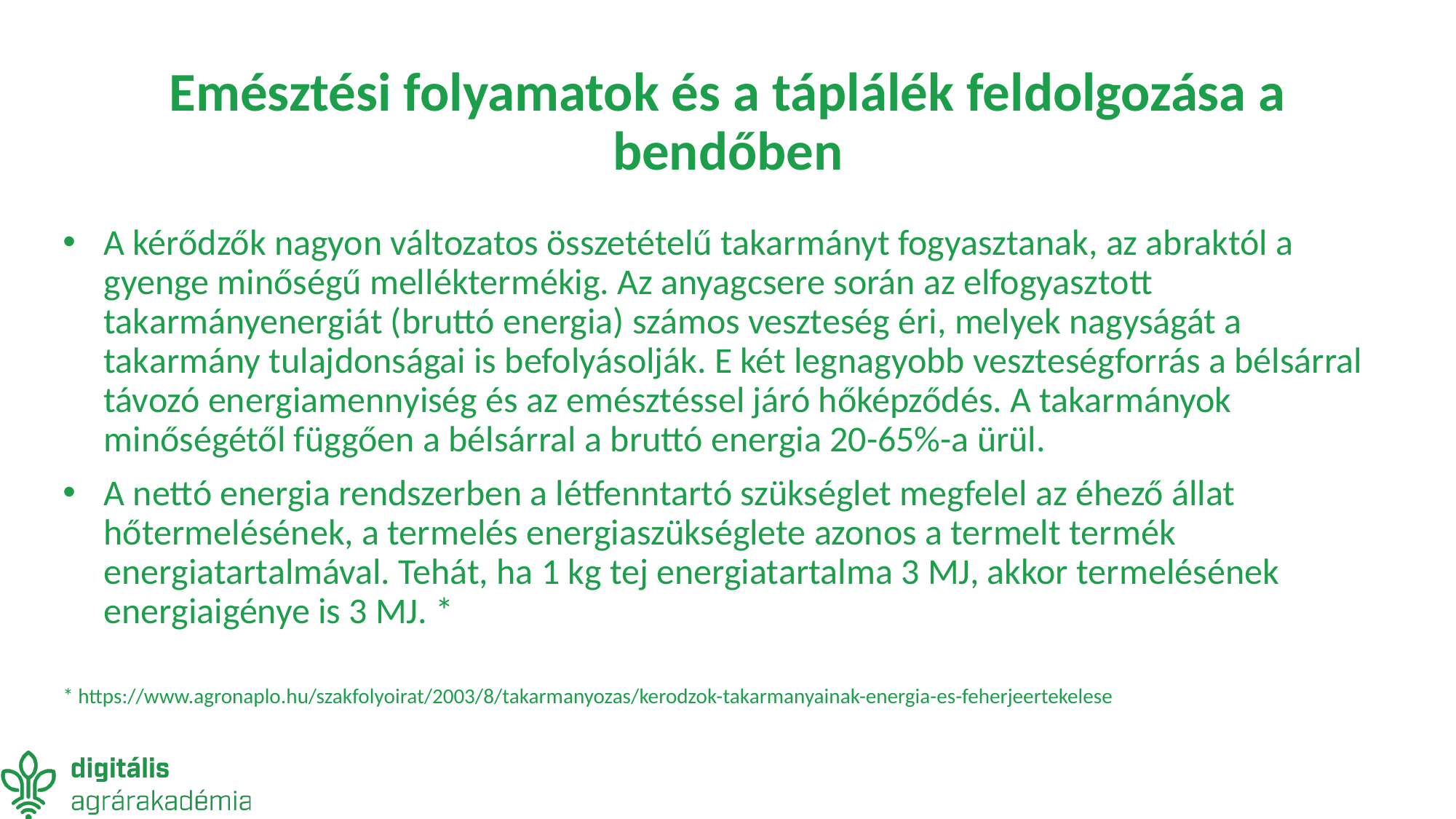

# Emésztési folyamatok és a táplálék feldolgozása a bendőben
A kérődzők nagyon változatos összetételű takarmányt fogyasztanak, az abraktól a gyenge minőségű melléktermékig. Az anyagcsere során az elfogyasztott takarmányenergiát (bruttó energia) számos veszteség éri, melyek nagyságát a takarmány tulajdonságai is befolyásolják. E két legnagyobb veszteségforrás a bélsárral távozó energiamennyiség és az emésztéssel járó hőképződés. A takarmányok minőségétől függően a bélsárral a bruttó energia 20-65%-a ürül.
A nettó energia rendszerben a létfenntartó szükséglet megfelel az éhező állat hőtermelésének, a termelés energiaszükséglete azonos a termelt termék energiatartalmával. Tehát, ha 1 kg tej energiatartalma 3 MJ, akkor termelésének energiaigénye is 3 MJ. *

* https://www.agronaplo.hu/szakfolyoirat/2003/8/takarmanyozas/kerodzok-takarmanyainak-energia-es-feherjeertekelese